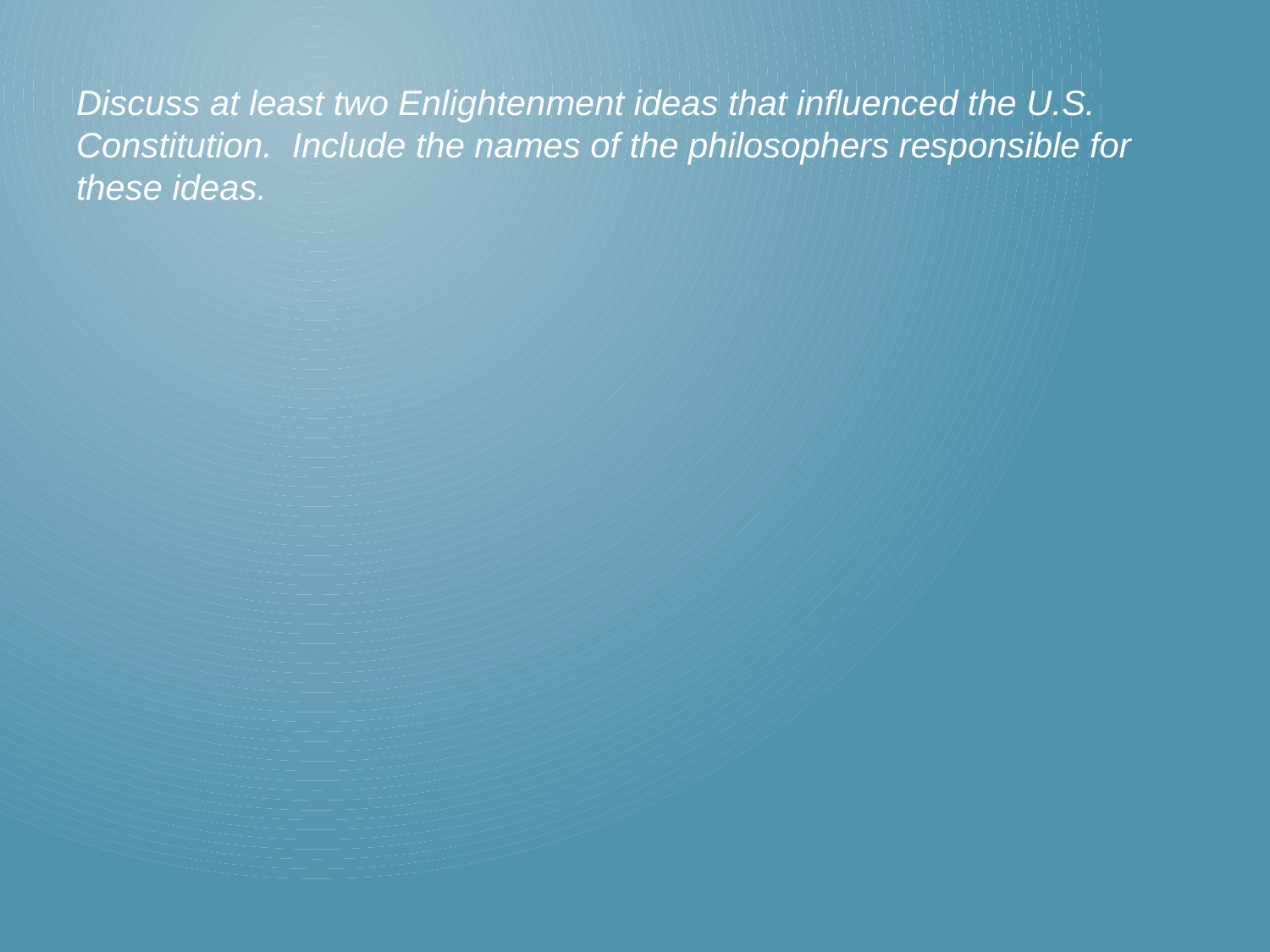

Discuss at least two Enlightenment ideas that influenced the U.S. Constitution.  Include the names of the philosophers responsible for these ideas.
#